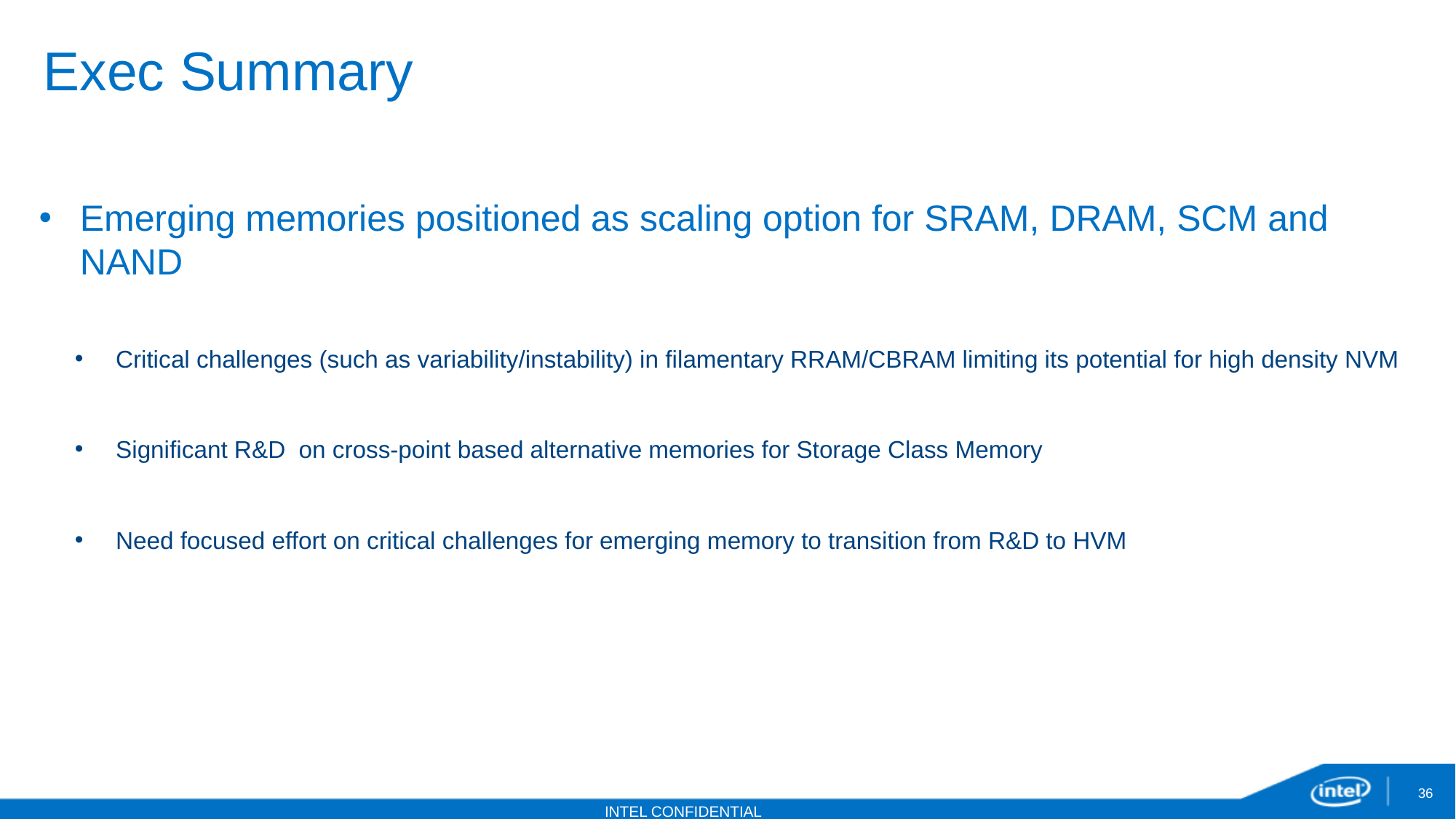

# Exec Summary
Emerging memories positioned as scaling option for SRAM, DRAM, SCM and NAND

Critical challenges (such as variability/instability) in filamentary RRAM/CBRAM limiting its potential for high density NVM

Significant R&D  on cross-point based alternative memories for Storage Class Memory

Need focused effort on critical challenges for emerging memory to transition from R&D to HVM

36
INTEL CONFIDENTIAL